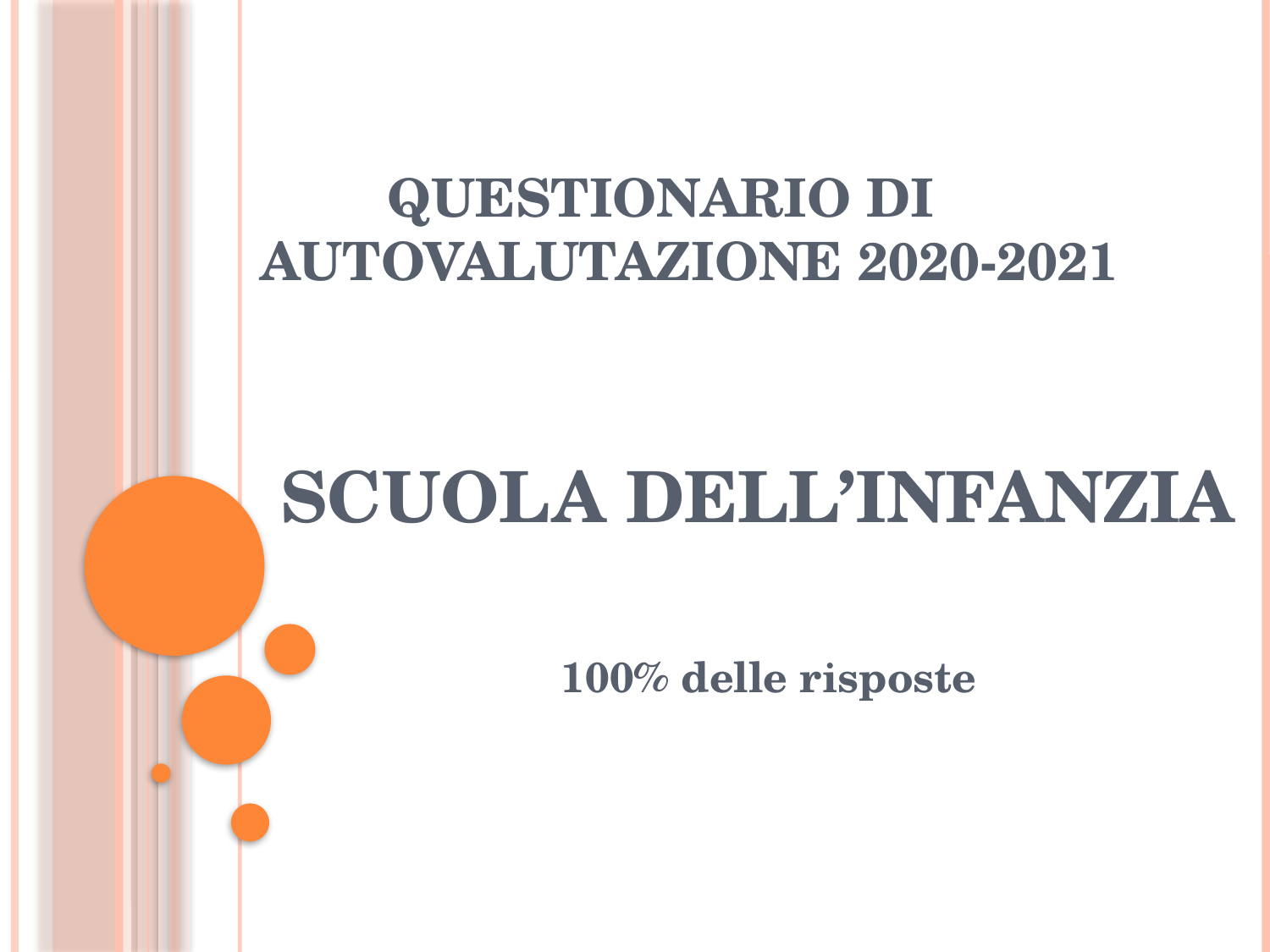

# QUESTIONARIO DI AUTOVALUTAZIONE 2020-2021
SCUOLA DELL’INFANZIA
100% delle risposte